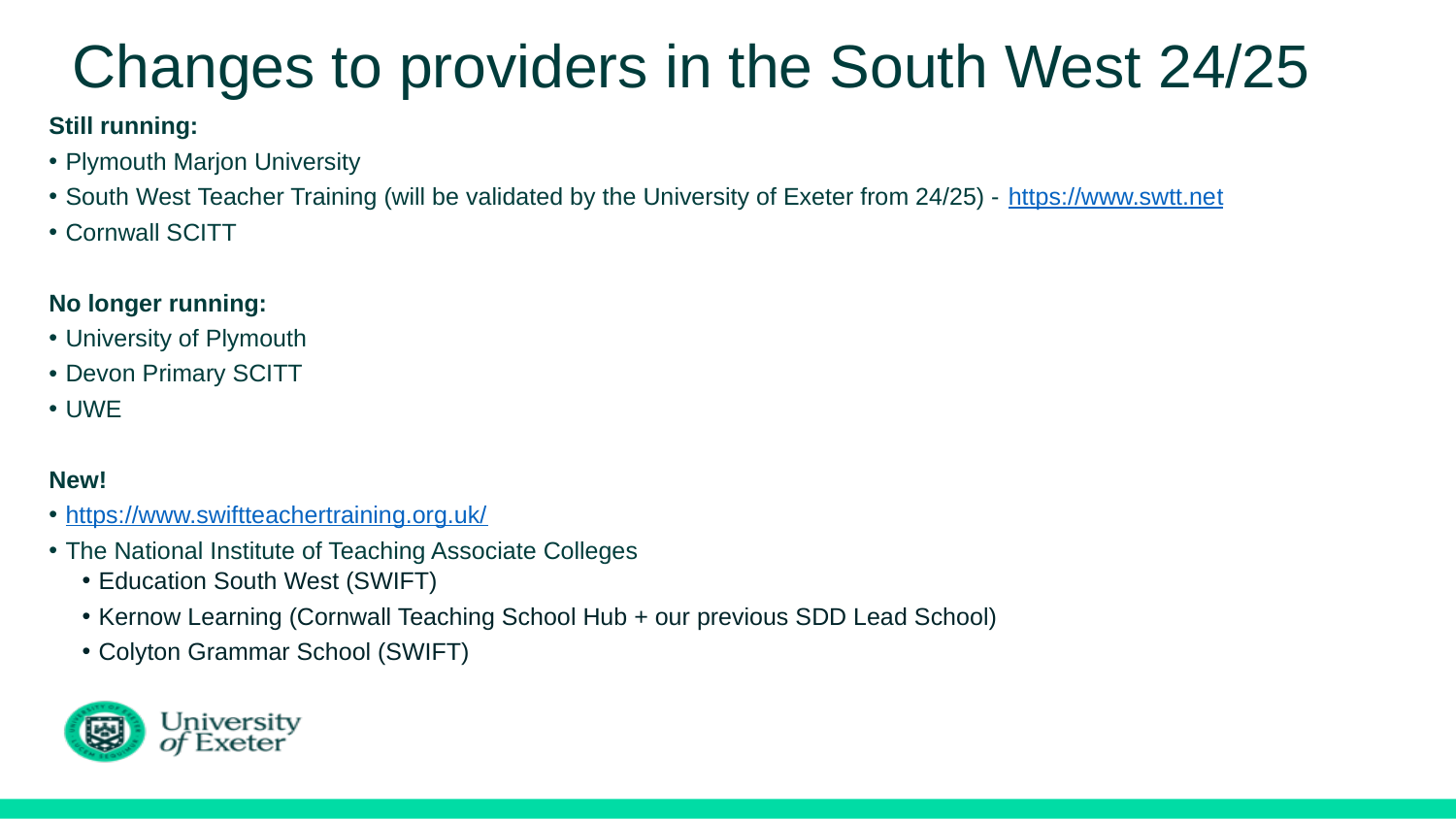

# Changes to providers in the South West 24/25
Still running:
Plymouth Marjon University
South West Teacher Training (will be validated by the University of Exeter from 24/25) - https://www.swtt.net
Cornwall SCITT

No longer running:
University of Plymouth
Devon Primary SCITT
UWE

New!
https://www.swiftteachertraining.org.uk/
The National Institute of Teaching Associate Colleges
Education South West (SWIFT)
Kernow Learning (Cornwall Teaching School Hub + our previous SDD Lead School)
Colyton Grammar School (SWIFT)